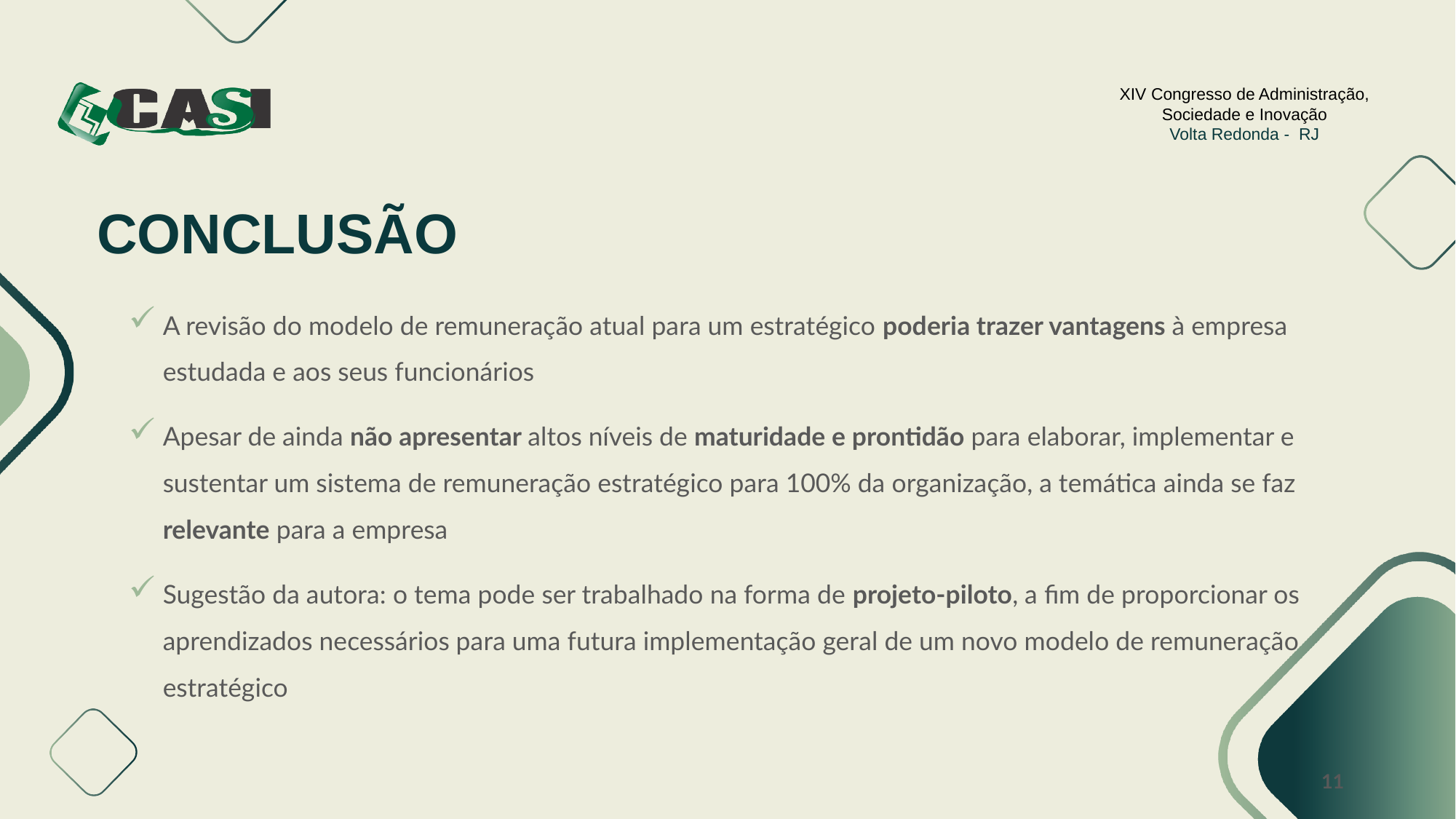

# CONCLUSÃO
A revisão do modelo de remuneração atual para um estratégico poderia trazer vantagens à empresa estudada e aos seus funcionários
Apesar de ainda não apresentar altos níveis de maturidade e prontidão para elaborar, implementar e sustentar um sistema de remuneração estratégico para 100% da organização, a temática ainda se faz relevante para a empresa
Sugestão da autora: o tema pode ser trabalhado na forma de projeto-piloto, a fim de proporcionar os aprendizados necessários para uma futura implementação geral de um novo modelo de remuneração estratégico
11